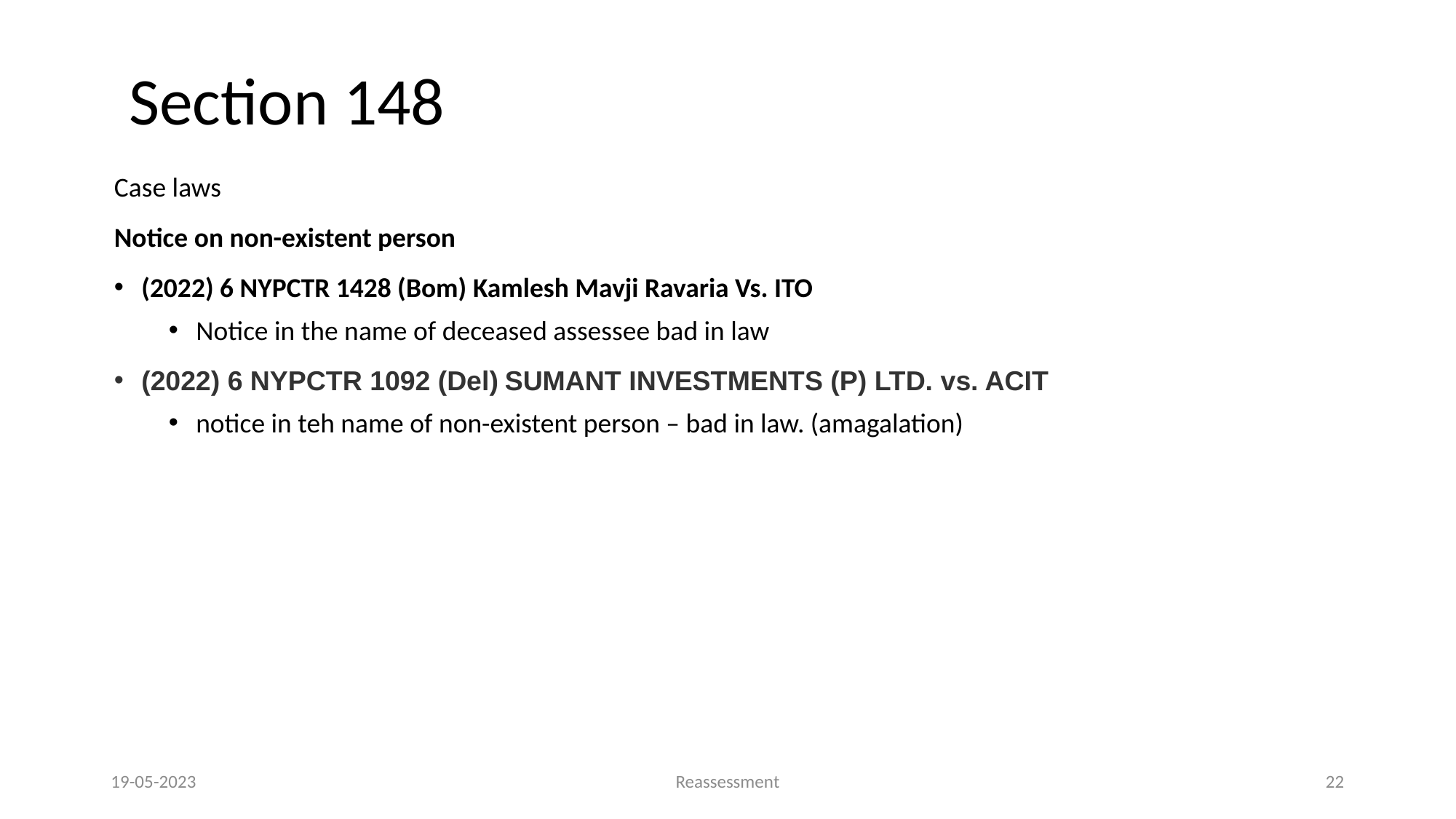

Section 148
Case laws
Notice on non-existent person
(2022) 6 NYPCTR 1428 (Bom) Kamlesh Mavji Ravaria Vs. ITO
Notice in the name of deceased assessee bad in law
(2022) 6 NYPCTR 1092 (Del) SUMANT INVESTMENTS (P) LTD. vs. ACIT
notice in teh name of non-existent person – bad in law. (amagalation)

19-05-2023
Reassessment
22